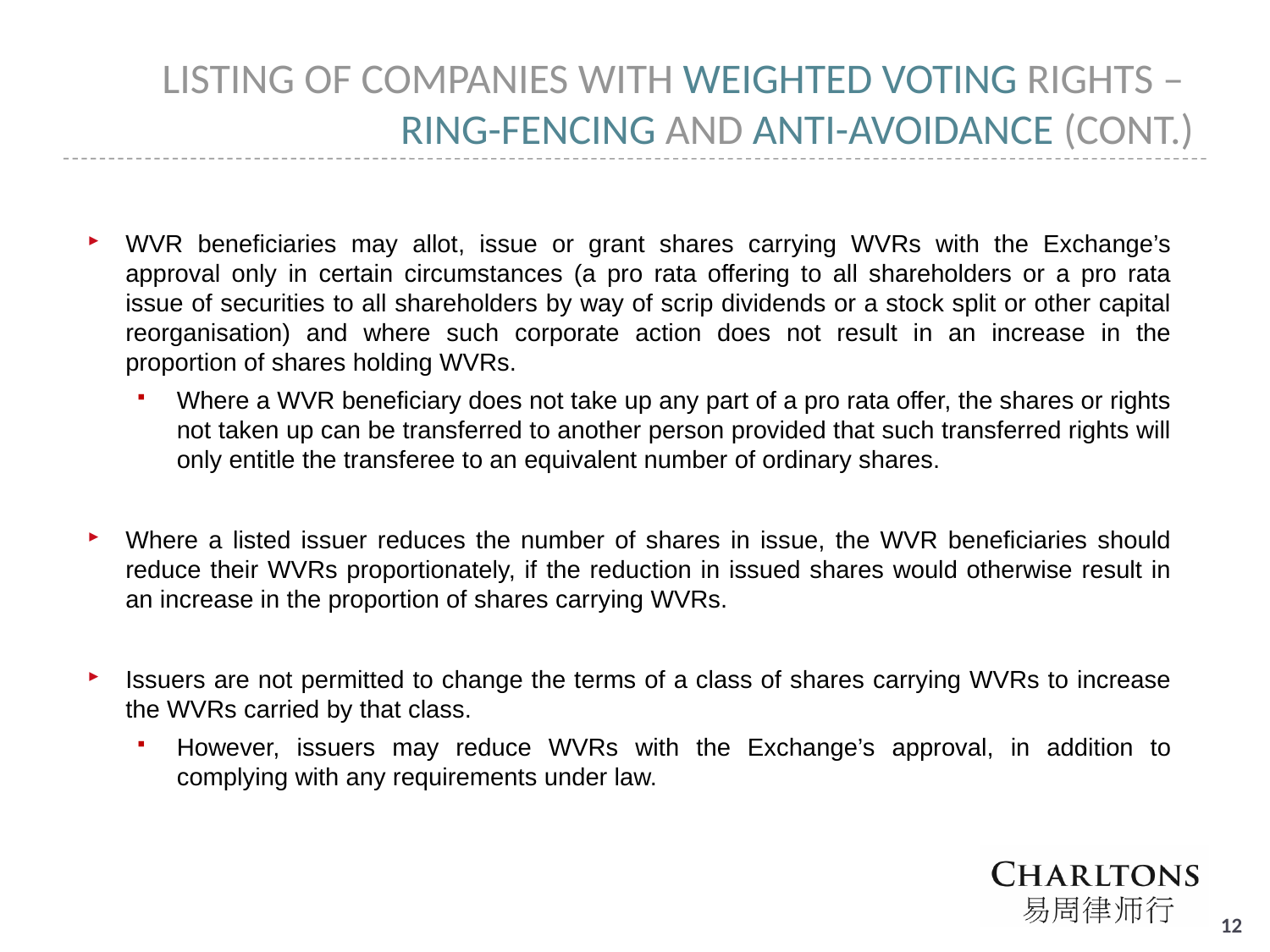

# LISTING OF COMPANIES WITH WEIGHTED VOTING RIGHTS – RING-FENCING AND ANTI-AVOIDANCE (CONT.)

WVR beneficiaries may allot, issue or grant shares carrying WVRs with the Exchange’s approval only in certain circumstances (a pro rata offering to all shareholders or a pro rata issue of securities to all shareholders by way of scrip dividends or a stock split or other capital reorganisation) and where such corporate action does not result in an increase in the proportion of shares holding WVRs.
Where a WVR beneficiary does not take up any part of a pro rata offer, the shares or rights not taken up can be transferred to another person provided that such transferred rights will only entitle the transferee to an equivalent number of ordinary shares.

Where a listed issuer reduces the number of shares in issue, the WVR beneficiaries should reduce their WVRs proportionately, if the reduction in issued shares would otherwise result in an increase in the proportion of shares carrying WVRs.

Issuers are not permitted to change the terms of a class of shares carrying WVRs to increase the WVRs carried by that class.
However, issuers may reduce WVRs with the Exchange’s approval, in addition to complying with any requirements under law.
12